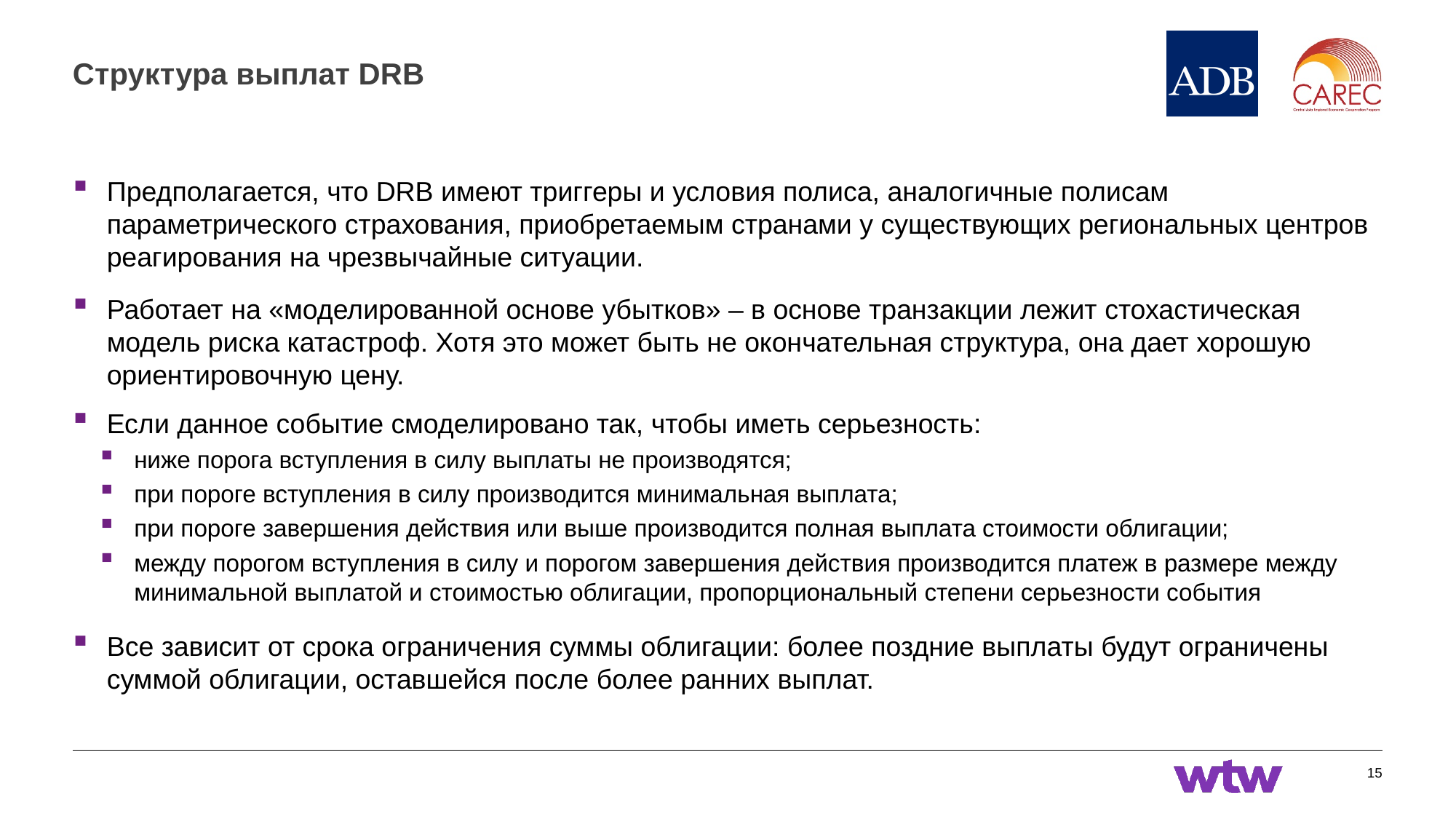

# Структура выплат DRB

Предполагается, что DRB имеют триггеры и условия полиса, аналогичные полисам параметрического страхования, приобретаемым странами у существующих региональных центров реагирования на чрезвычайные ситуации.

Работает на «моделированной основе убытков» – в основе транзакции лежит стохастическая модель риска катастроф. Хотя это может быть не окончательная структура, она дает хорошую ориентировочную цену.

Если данное событие смоделировано так, чтобы иметь серьезность:
ниже порога вступления в силу выплаты не производятся;
при пороге вступления в силу производится минимальная выплата;
при пороге завершения действия или выше производится полная выплата стоимости облигации;
между порогом вступления в силу и порогом завершения действия производится платеж в размере между минимальной выплатой и стоимостью облигации, пропорциональный степени серьезности события

Все зависит от срока ограничения суммы облигации: более поздние выплаты будут ограничены суммой облигации, оставшейся после более ранних выплат.

15